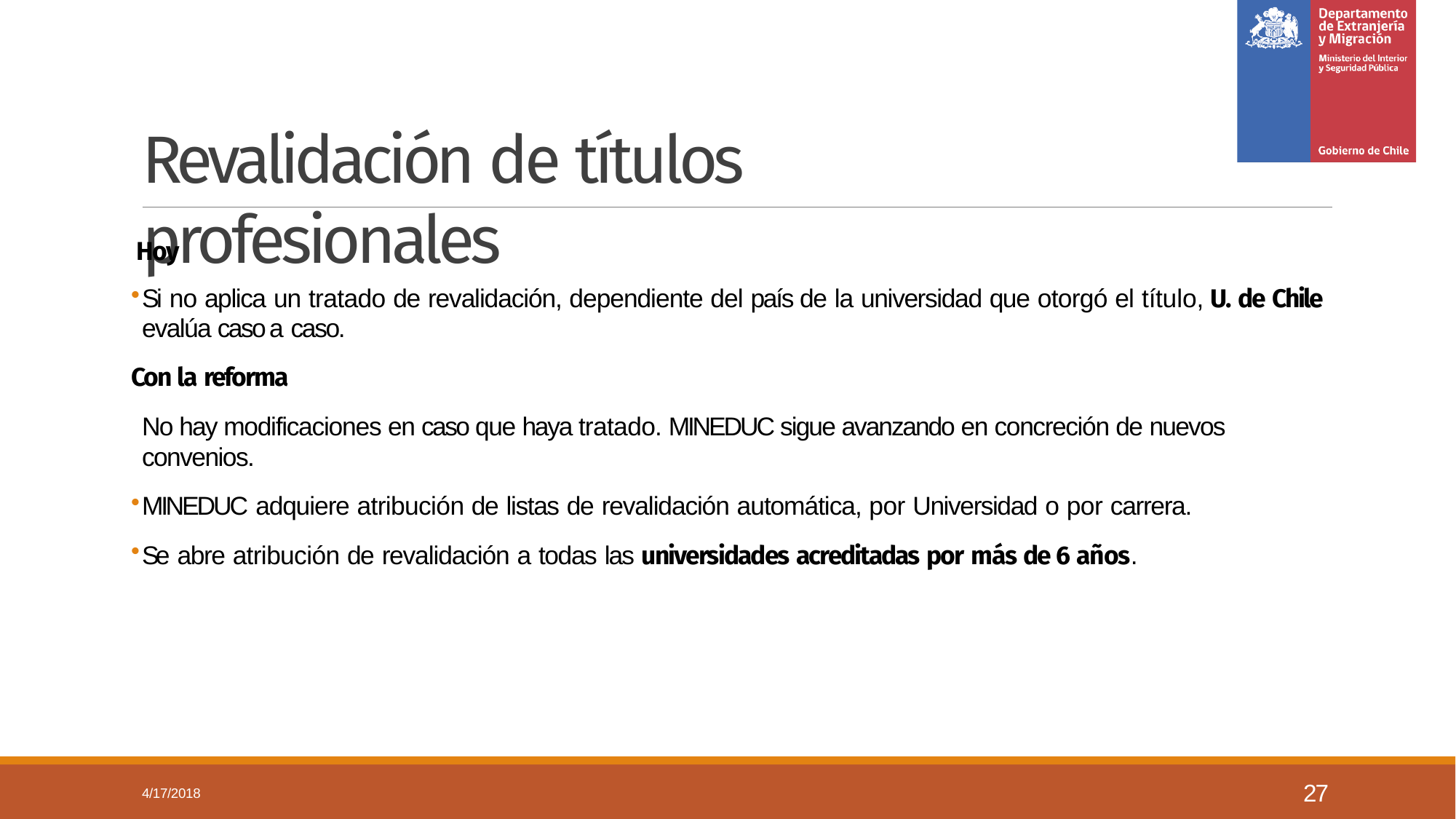

# Revalidación de títulos profesionales
Hoy
Si no aplica un tratado de revalidación, dependiente del país de la universidad que otorgó el título, U. de Chile
evalúa caso a caso.
Con la reforma
No hay modificaciones en caso que haya tratado. MINEDUC sigue avanzando en concreción de nuevos convenios.
MINEDUC adquiere atribución de listas de revalidación automática, por Universidad o por carrera.
Se abre atribución de revalidación a todas las universidades acreditadas por más de 6 años.
27
4/17/2018